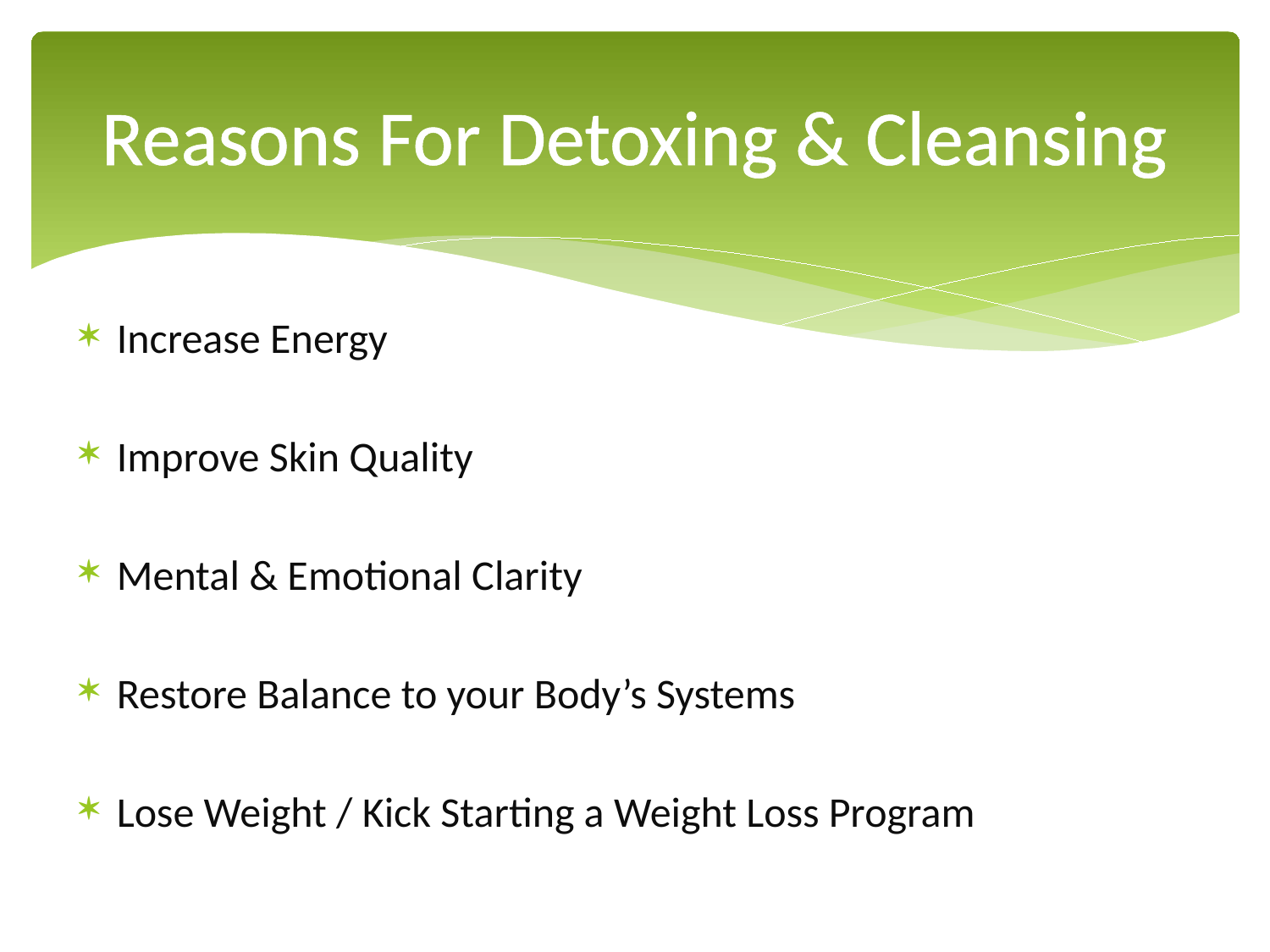

# Reasons For Detoxing & Cleansing
Increase Energy

Improve Skin Quality

Mental & Emotional Clarity

Restore Balance to your Body’s Systems

Lose Weight / Kick Starting a Weight Loss Program